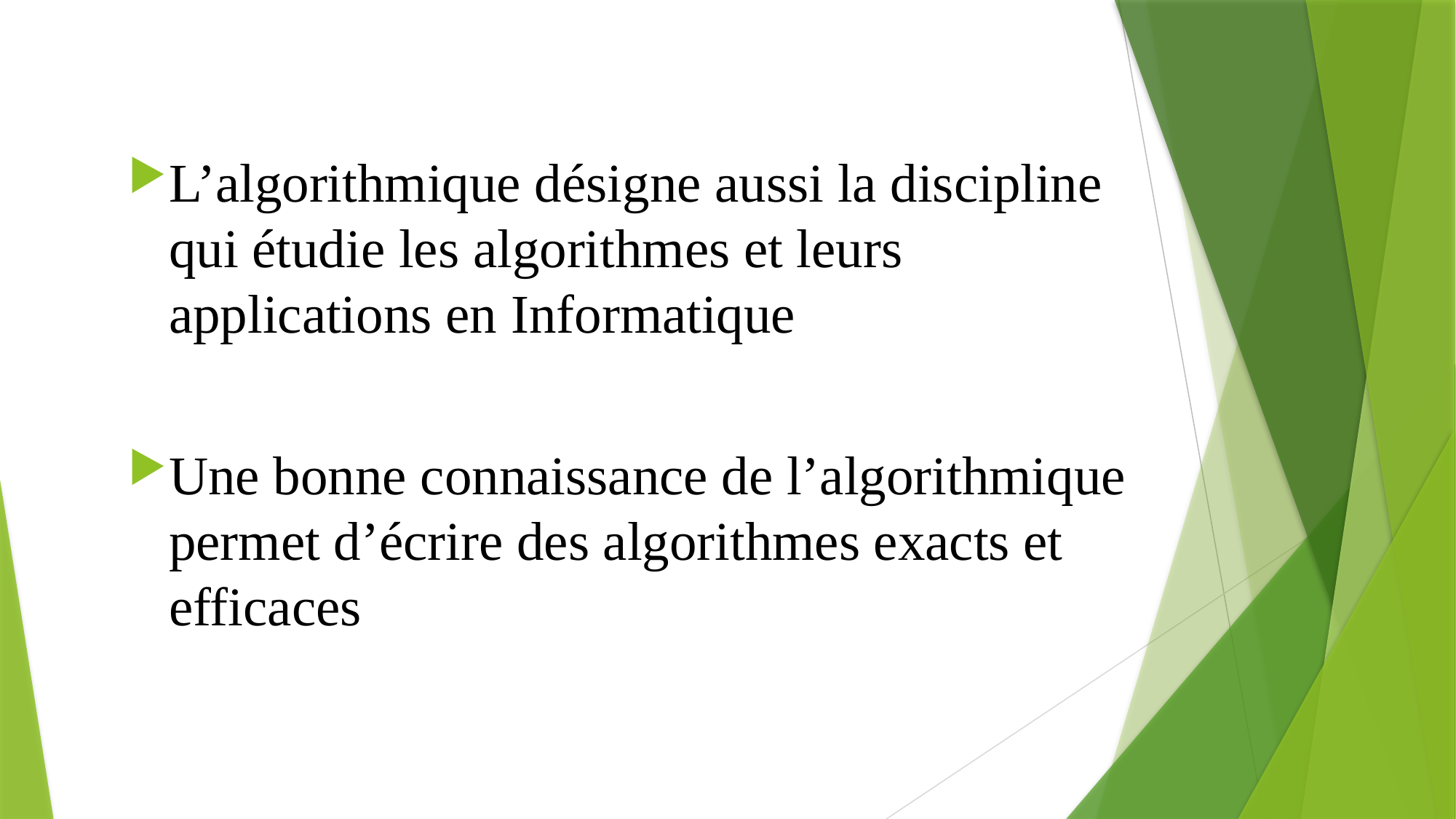

L’algorithmique désigne aussi la discipline qui étudie les algorithmes et leurs applications en Informatique

Une bonne connaissance de l’algorithmique permet d’écrire des algorithmes exacts et efficaces